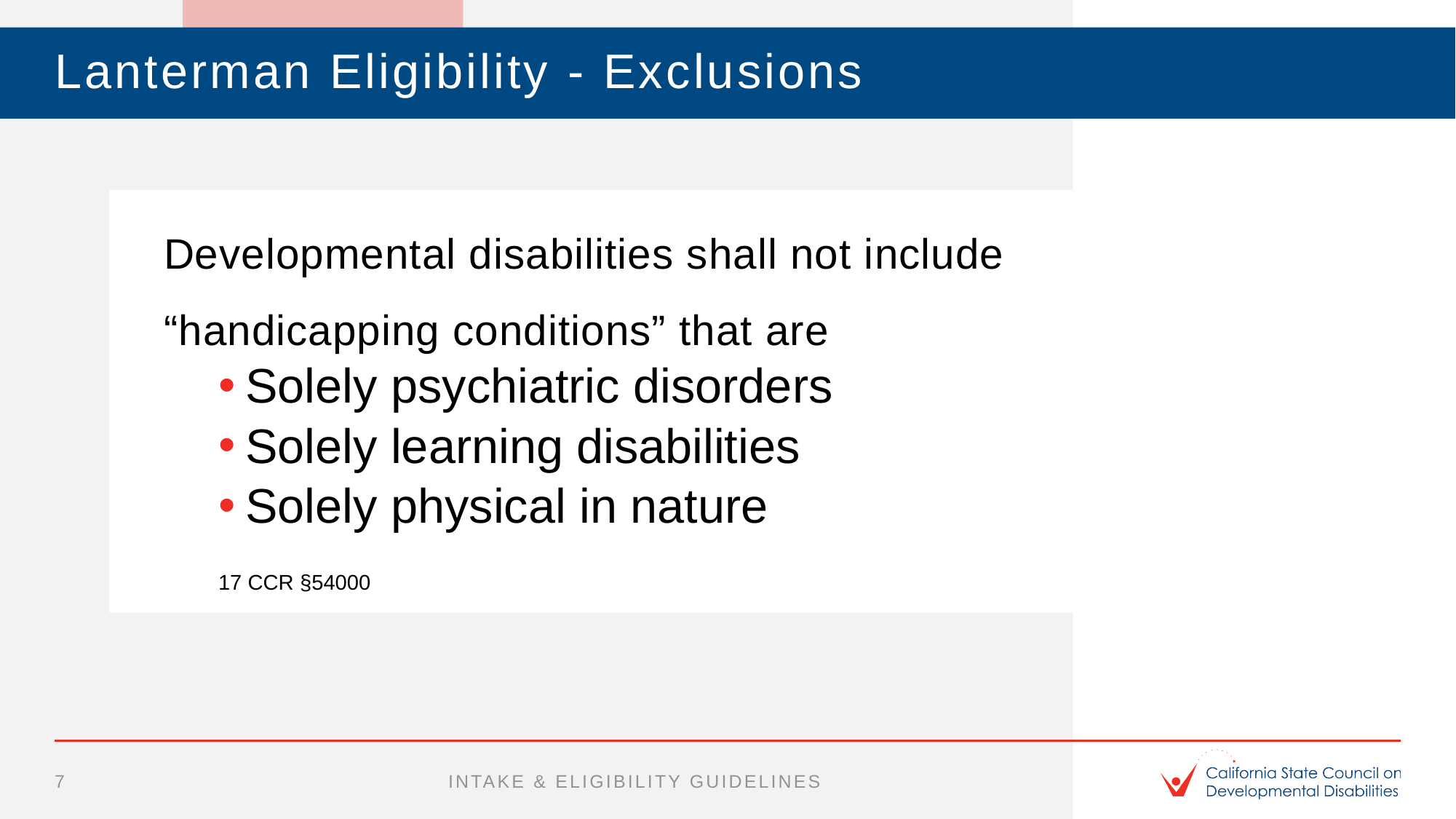

# Lanterman Eligibility - Exclusions
Developmental disabilities shall not include “handicapping conditions” that are
Solely psychiatric disorders
Solely learning disabilities
Solely physical in nature

17 CCR §54000

7
intake & eligibility guidelines